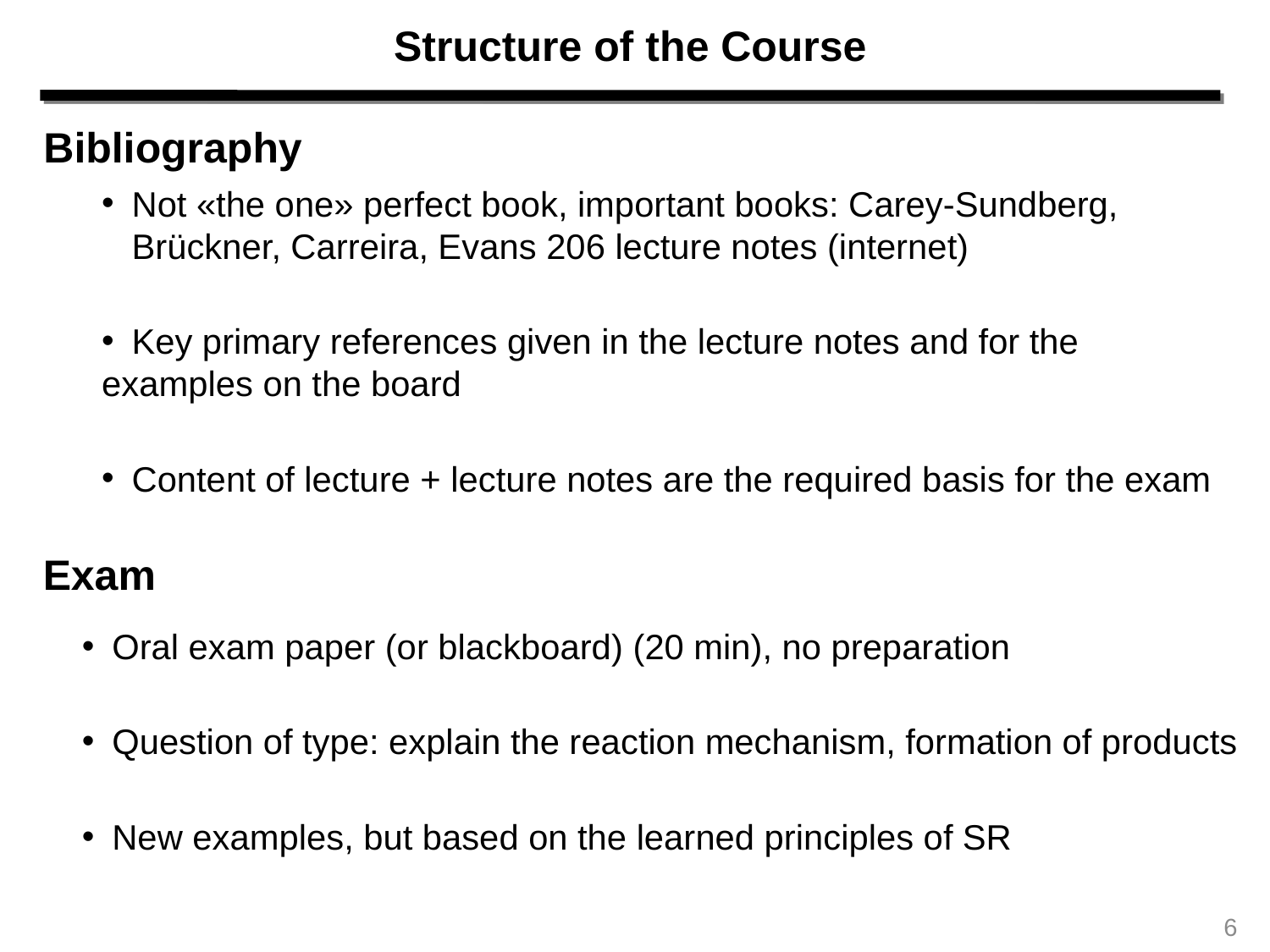

Structure of the Course

Bibliography
 	Not «the one» perfect book, important books: Carey-Sundberg,  	Brückner, Carreira, Evans 206 lecture notes (internet)
 	Key primary references given in the lecture notes and for the 	examples on the board
 	Content of lecture + lecture notes are the required basis for the exam
Exam
 	Oral exam paper (or blackboard) (20 min), no preparation
 	Question of type: explain the reaction mechanism, formation of products
 	New examples, but based on the learned principles of SR
6